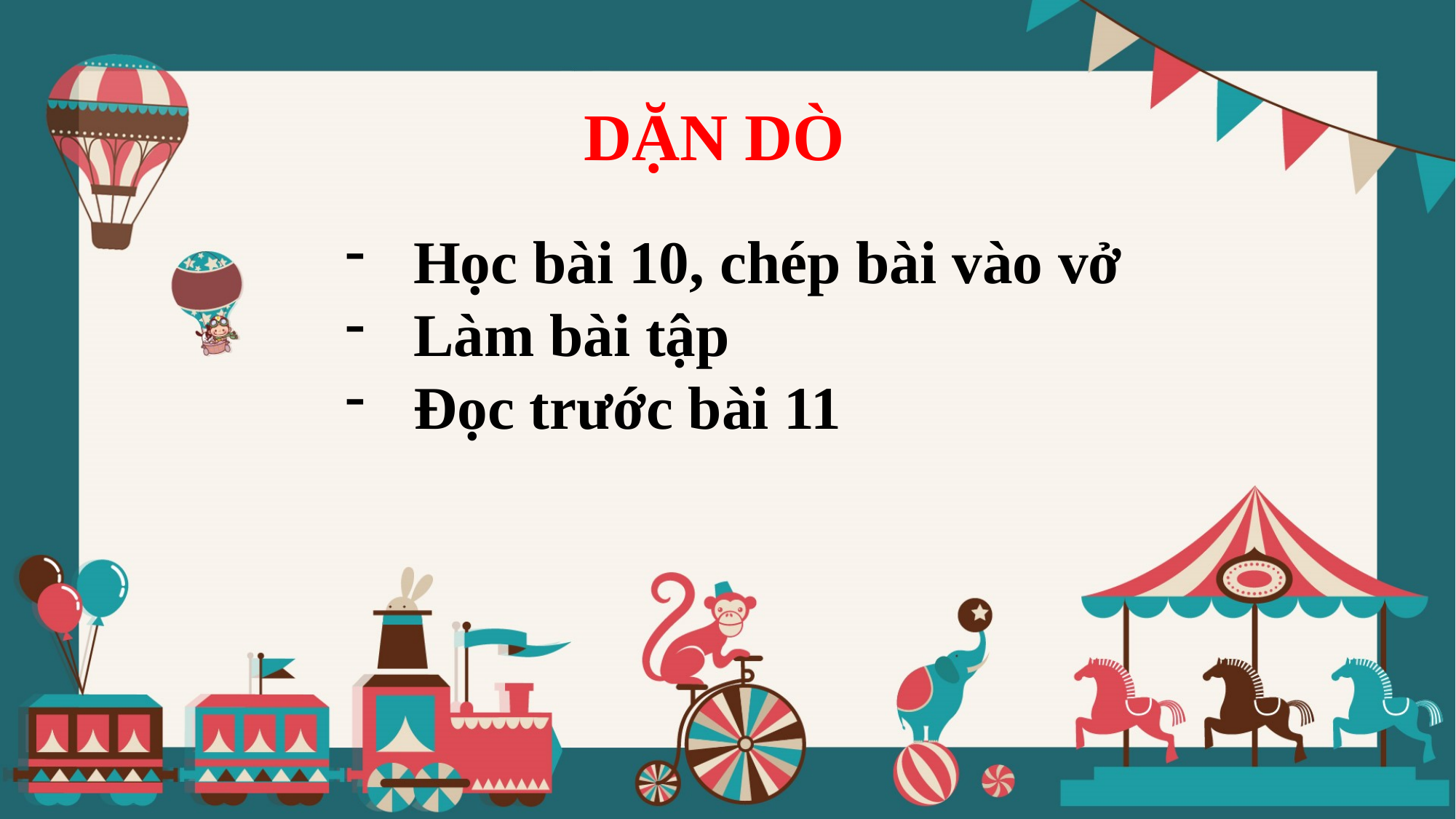

DẶN DÒ
Học bài 10, chép bài vào vở
Làm bài tập
Đọc trước bài 11